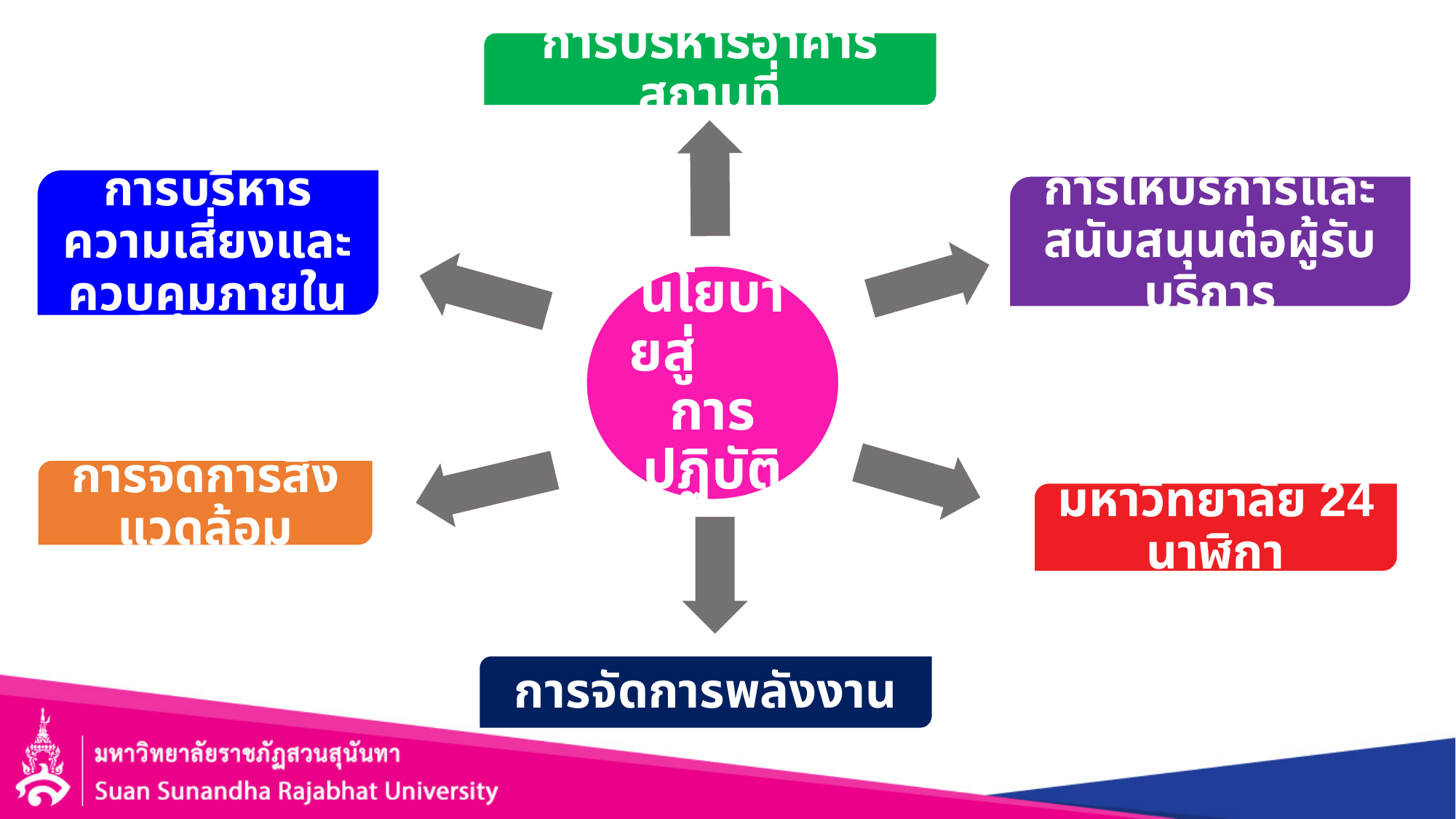

นโยบายสู่        การปฏิบัติ

การบริหารอาคารสถานที่

การให้บริการและสนับสนุนต่อผู้รับบริการ

มหาวิทยาลัย 24 นาฬิกา

การจัดการพลังงาน

การจัดการสิ่งแวดล้อม

การบริหารความเสี่ยงและควบคุมภายใน